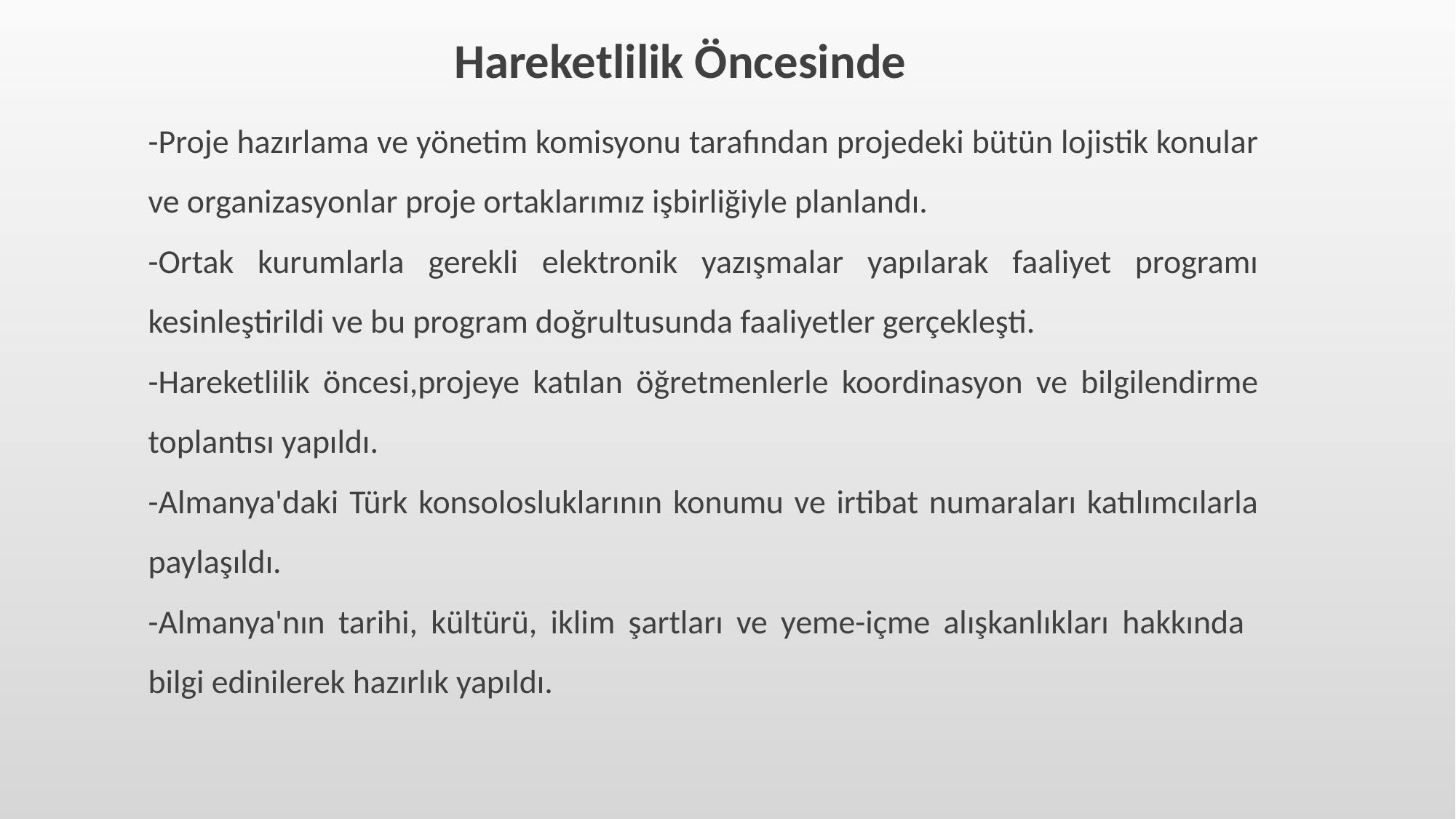

Hareketlilik Öncesinde
-Proje hazırlama ve yönetim komisyonu tarafından projedeki bütün lojistik konular ve organizasyonlar proje ortaklarımız işbirliğiyle planlandı.
-Ortak kurumlarla gerekli elektronik yazışmalar yapılarak faaliyet programı kesinleştirildi ve bu program doğrultusunda faaliyetler gerçekleşti.
-Hareketlilik öncesi,projeye katılan öğretmenlerle koordinasyon ve bilgilendirme toplantısı yapıldı.
-Almanya'daki Türk konsolosluklarının konumu ve irtibat numaraları katılımcılarla paylaşıldı.
-Almanya'nın tarihi, kültürü, iklim şartları ve yeme-içme alışkanlıkları hakkında  bilgi edinilerek hazırlık yapıldı.